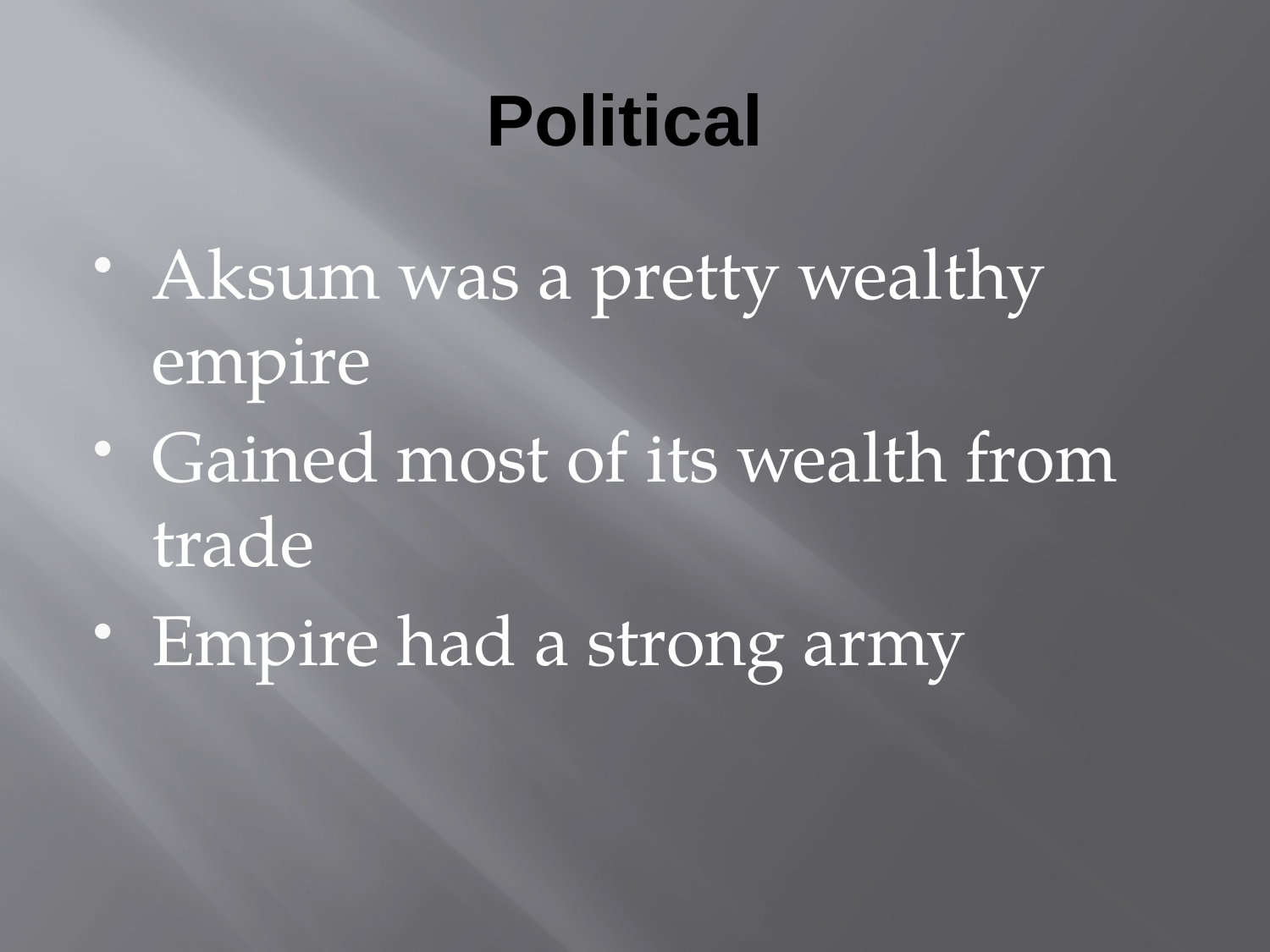

# Political
Aksum was a pretty wealthy empire
Gained most of its wealth from trade
Empire had a strong army